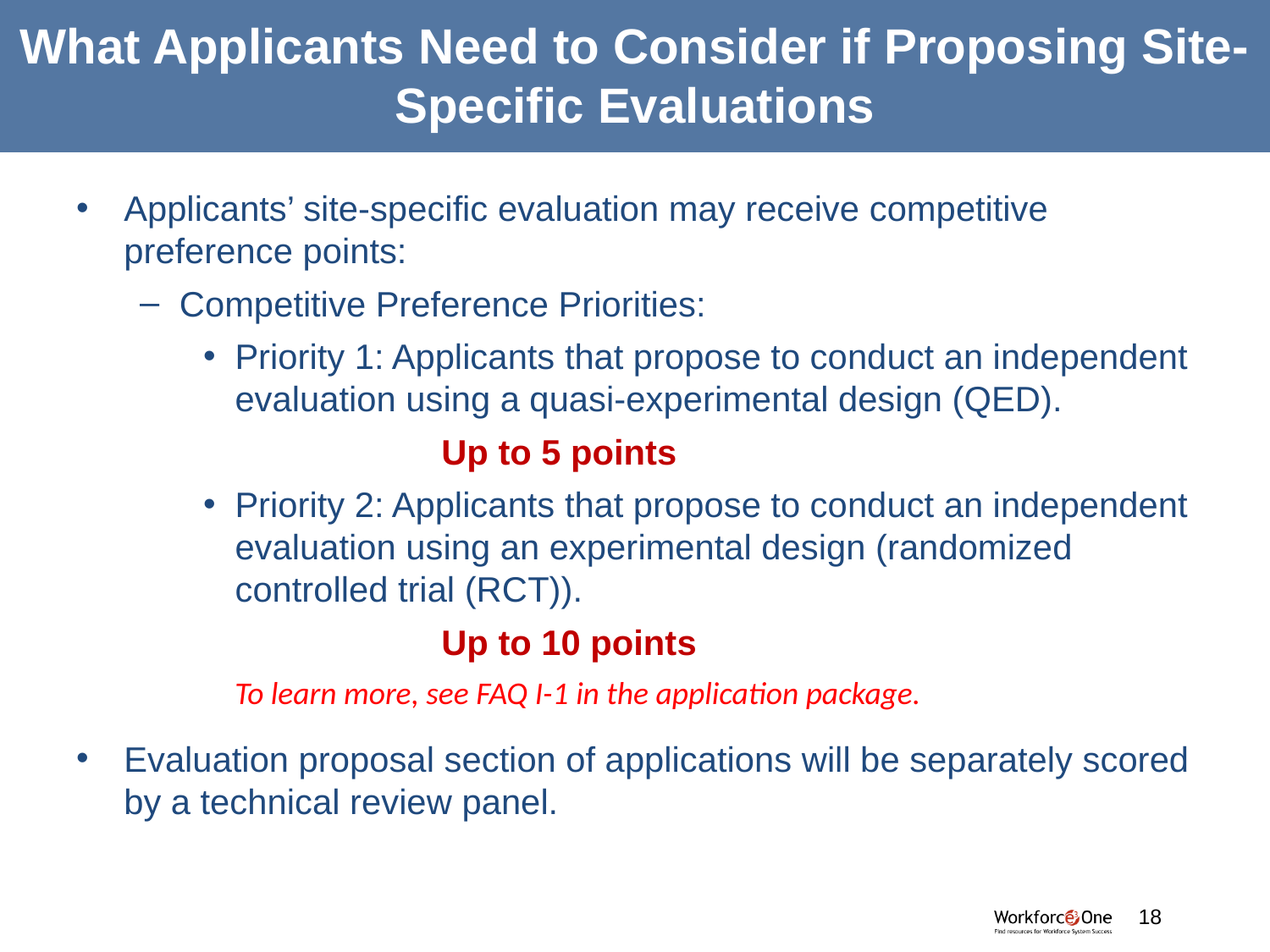

# What Applicants Need to Consider if Proposing Site-Specific Evaluations
Applicants’ site-specific evaluation may receive competitive preference points:
Competitive Preference Priorities:
Priority 1: Applicants that propose to conduct an independent evaluation using a quasi-experimental design (QED).
		Up to 5 points
Priority 2: Applicants that propose to conduct an independent evaluation using an experimental design (randomized controlled trial (RCT)).
		Up to 10 points

Evaluation proposal section of applications will be separately scored by a technical review panel.

To learn more, see FAQ I-1 in the application package.

#
18